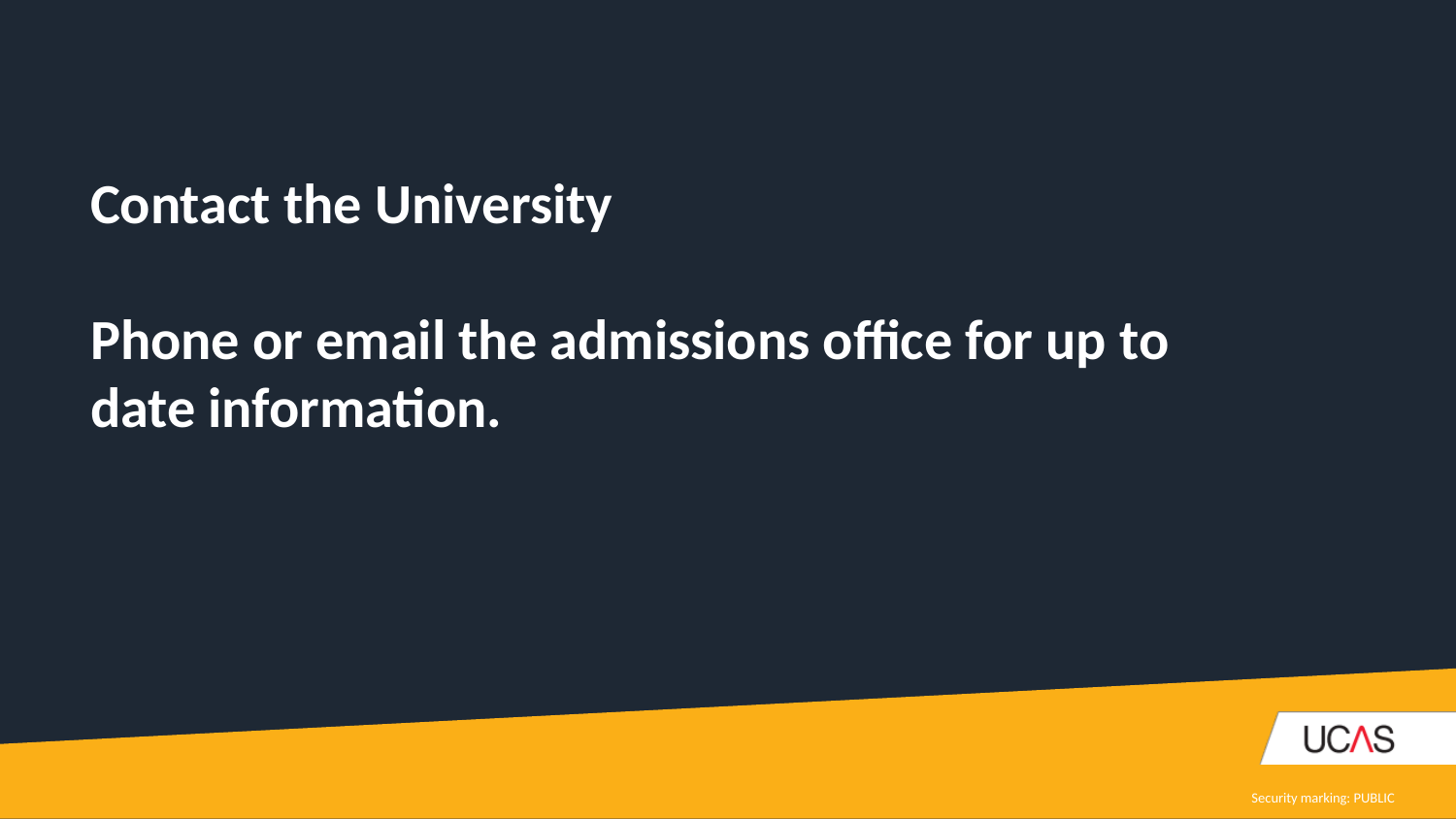

Contact the University

Phone or email the admissions office for up to date information.
Security marking: PUBLIC